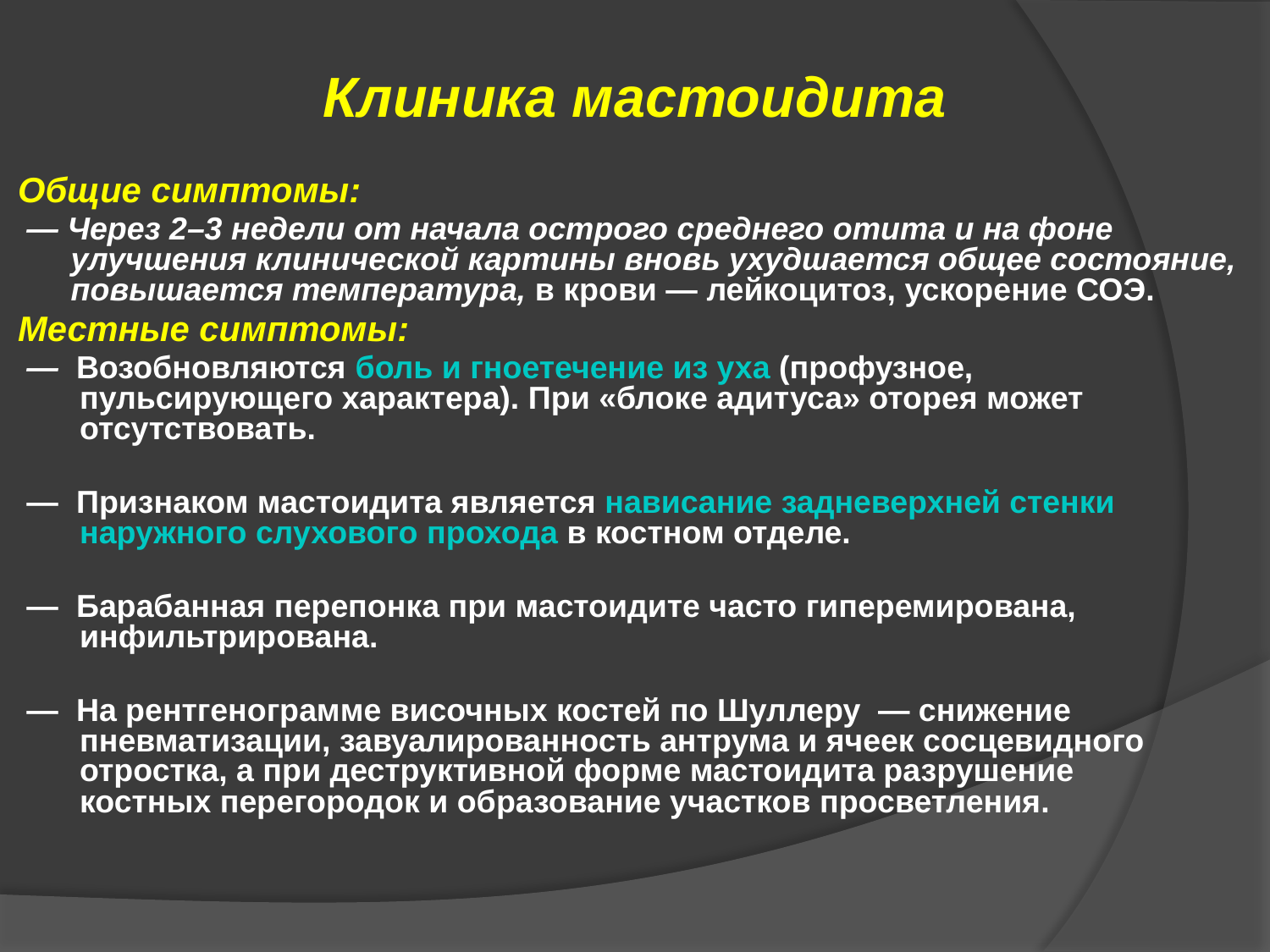

# Клиника мастоидита
Общие симптомы:
 — Через 2–3 недели от начала острого среднего отита и на фоне улучшения клинической картины вновь ухудшается общее состояние, повышается температура, в крови — лейкоцитоз, ускорение СОЭ.
Местные симптомы:
 —  Возобновляются боль и гноетечение из уха (профузное,
 пульсирующего характера). При «блоке адитуса» оторея может
 отсутствовать.

 —  Признаком мастоидита является нависание задневерхней стенки
 наружного слухового прохода в костном отделе.

 —  Барабанная перепонка при мастоидите часто гиперемирована,
 инфильтрирована.

 —  На рентгенограмме височных костей по Шуллеру  — снижение
 пневматизации, завуалированность антрума и ячеек сосцевидного
 отростка, а при деструктивной форме мастоидита разрушение
 костных перегородок и образование участков просветления.